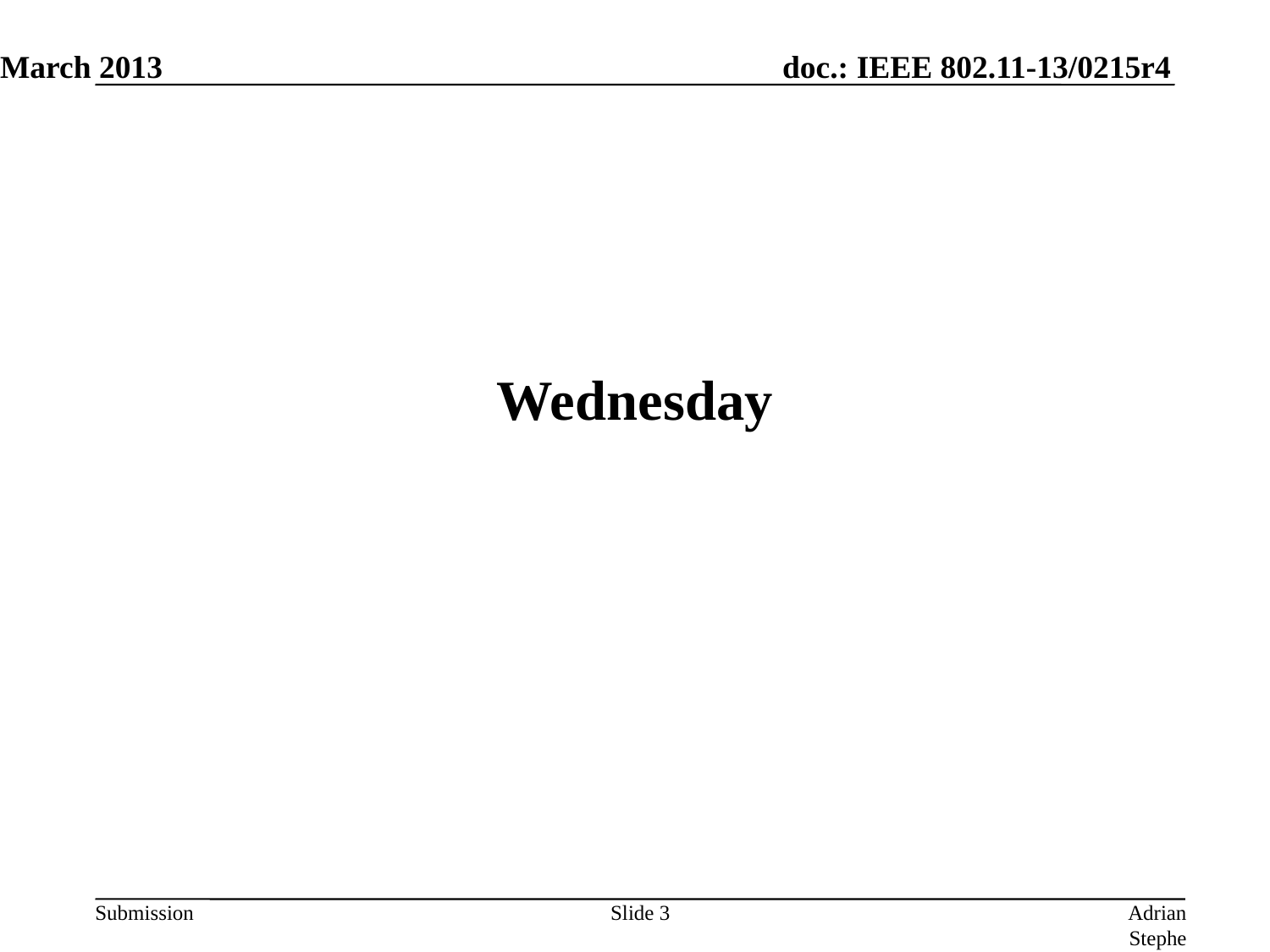

March 2013
# Wednesday
Slide 3
Adrian Stephens, Intel Corporation